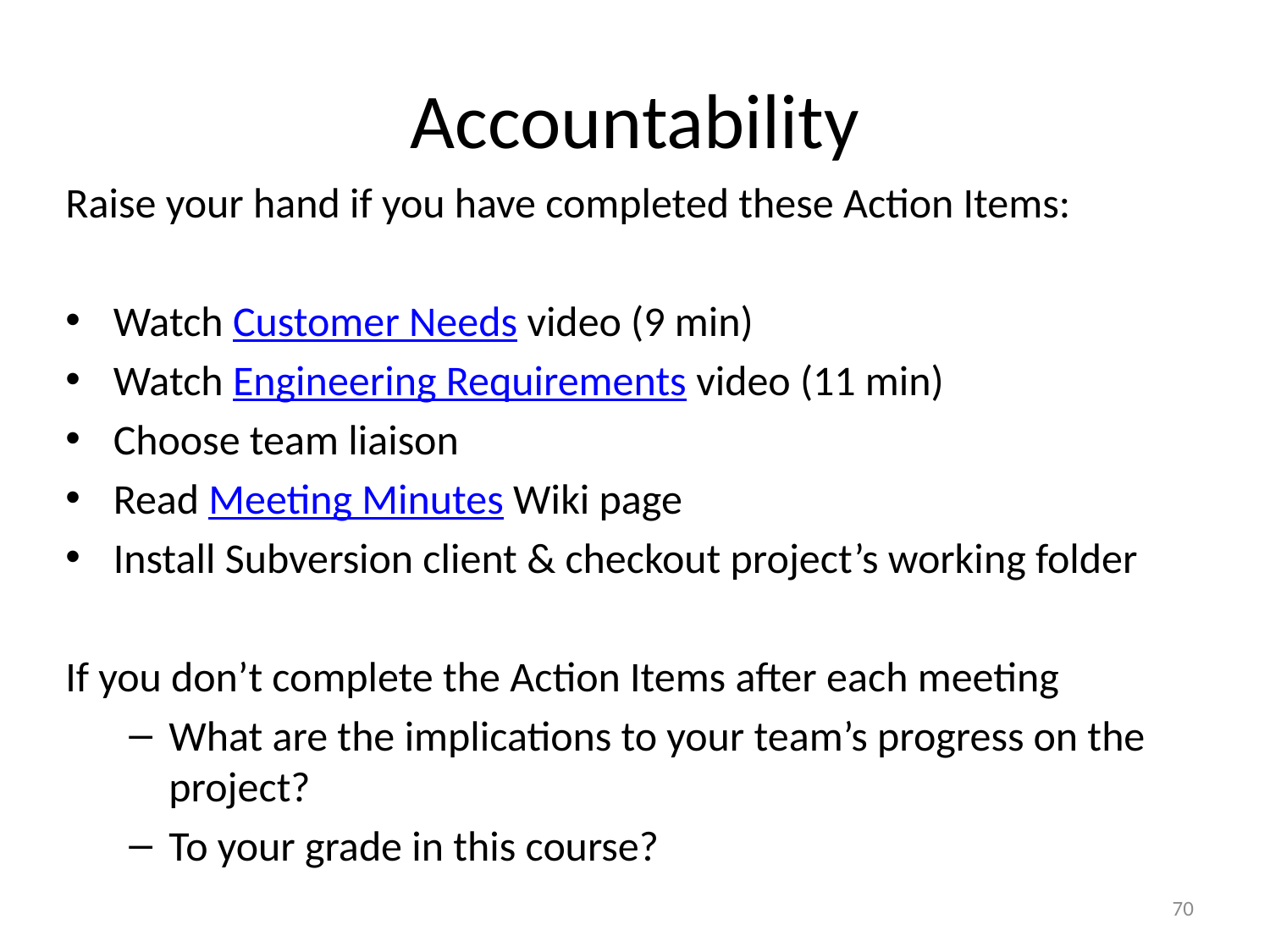

# Accountability
Raise your hand if you have completed these Action Items:

Watch Customer Needs video (9 min)
Watch Engineering Requirements video (11 min)
Choose team liaison
Read Meeting Minutes Wiki page
Install Subversion client & checkout project’s working folder

If you don’t complete the Action Items after each meeting
What are the implications to your team’s progress on the project?
To your grade in this course?
70